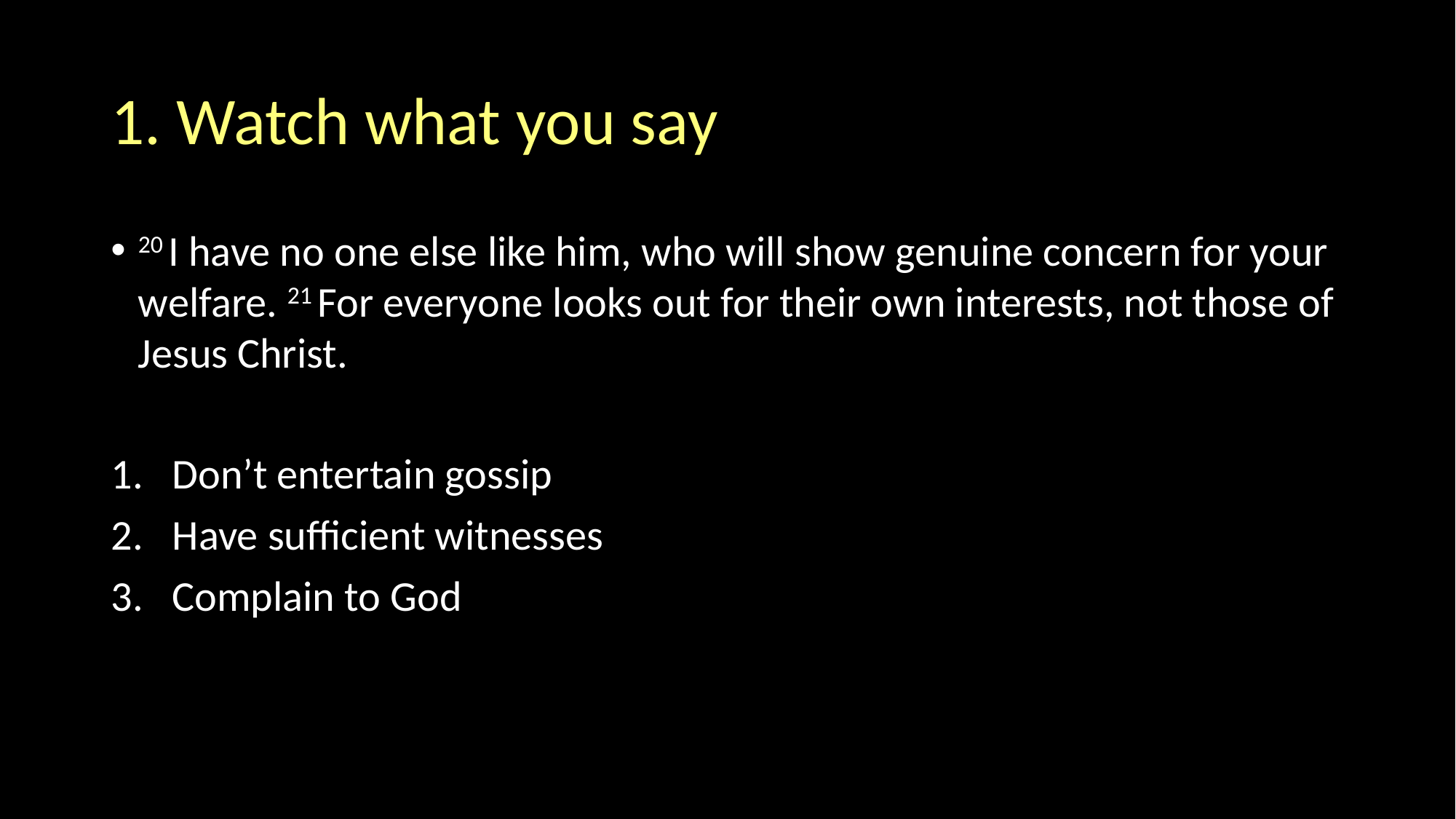

# 1. Watch what you say
20 I have no one else like him, who will show genuine concern for your welfare. 21 For everyone looks out for their own interests, not those of Jesus Christ.

Don’t entertain gossip
Have sufficient witnesses
Complain to God